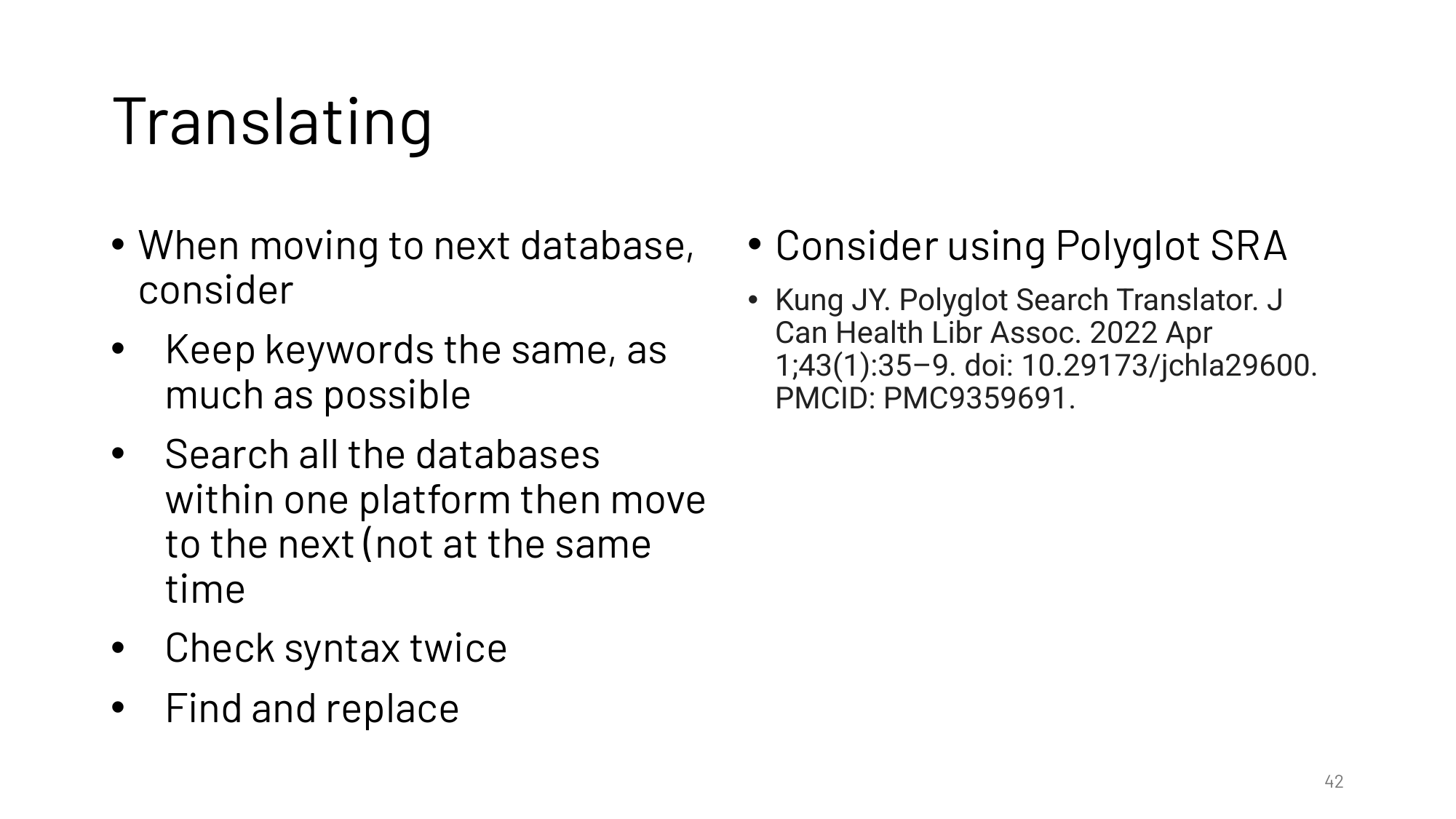

# Translating
When moving to next database, consider
Keep keywords the same, as much as possible
Search all the databases within one platform then move to the next (not at the same time
Check syntax twice
Find and replace
Consider using Polyglot SRA
Kung JY. Polyglot Search Translator. J Can Health Libr Assoc. 2022 Apr 1;43(1):35–9. doi: 10.29173/jchla29600. PMCID: PMC9359691.
42